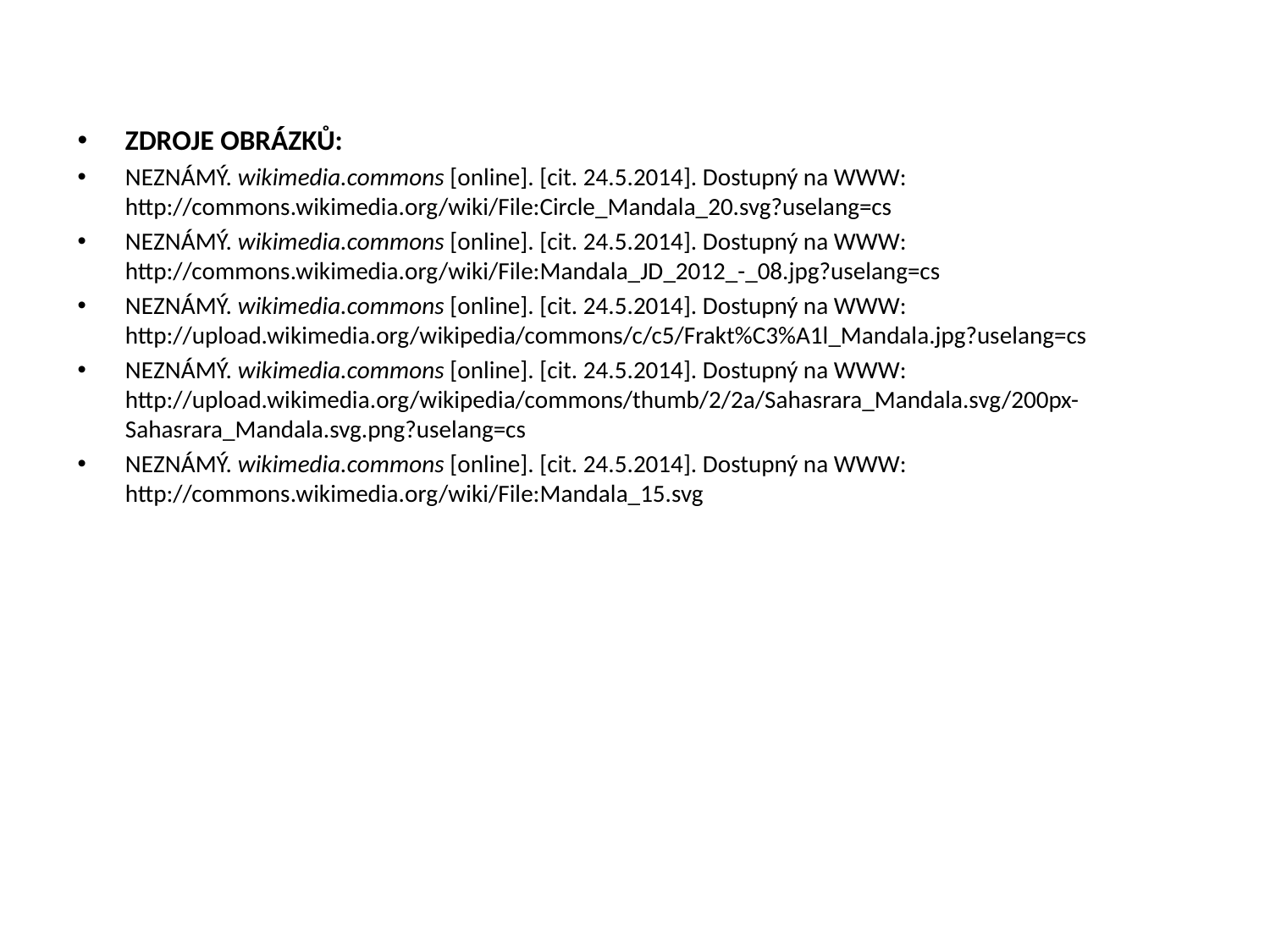

ZDROJE OBRÁZKŮ:
NEZNÁMÝ. wikimedia.commons [online]. [cit. 24.5.2014]. Dostupný na WWW: http://commons.wikimedia.org/wiki/File:Circle_Mandala_20.svg?uselang=cs
NEZNÁMÝ. wikimedia.commons [online]. [cit. 24.5.2014]. Dostupný na WWW: http://commons.wikimedia.org/wiki/File:Mandala_JD_2012_-_08.jpg?uselang=cs
NEZNÁMÝ. wikimedia.commons [online]. [cit. 24.5.2014]. Dostupný na WWW: http://upload.wikimedia.org/wikipedia/commons/c/c5/Frakt%C3%A1l_Mandala.jpg?uselang=cs
NEZNÁMÝ. wikimedia.commons [online]. [cit. 24.5.2014]. Dostupný na WWW: http://upload.wikimedia.org/wikipedia/commons/thumb/2/2a/Sahasrara_Mandala.svg/200px-Sahasrara_Mandala.svg.png?uselang=cs
NEZNÁMÝ. wikimedia.commons [online]. [cit. 24.5.2014]. Dostupný na WWW: http://commons.wikimedia.org/wiki/File:Mandala_15.svg